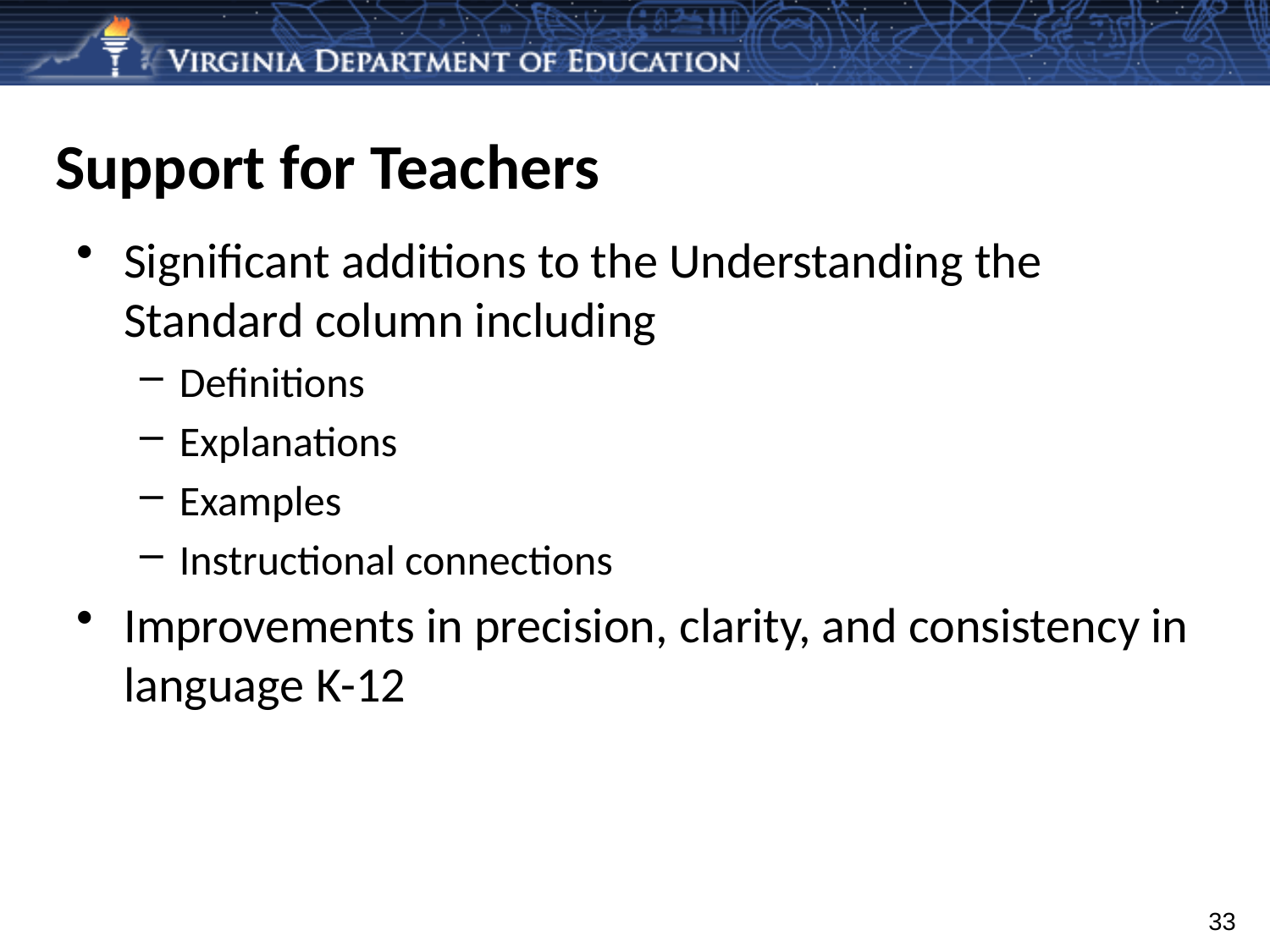

# Support for Teachers
Significant additions to the Understanding the Standard column including
Definitions
Explanations
Examples
Instructional connections
Improvements in precision, clarity, and consistency in language K-12
33